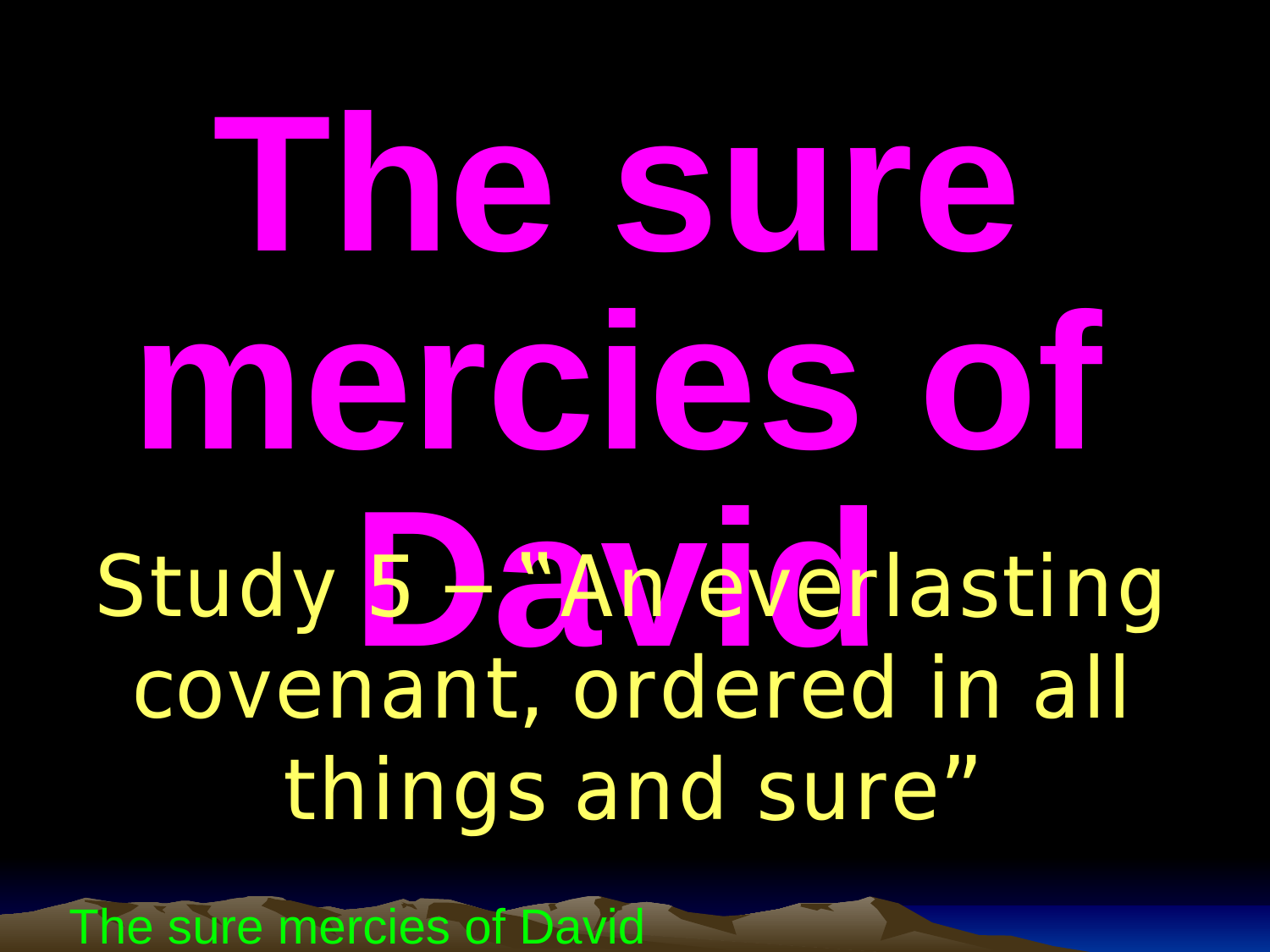

The sure mercies of David
Study 5 – “An everlasting covenant, ordered in all things and sure”
The sure mercies of David